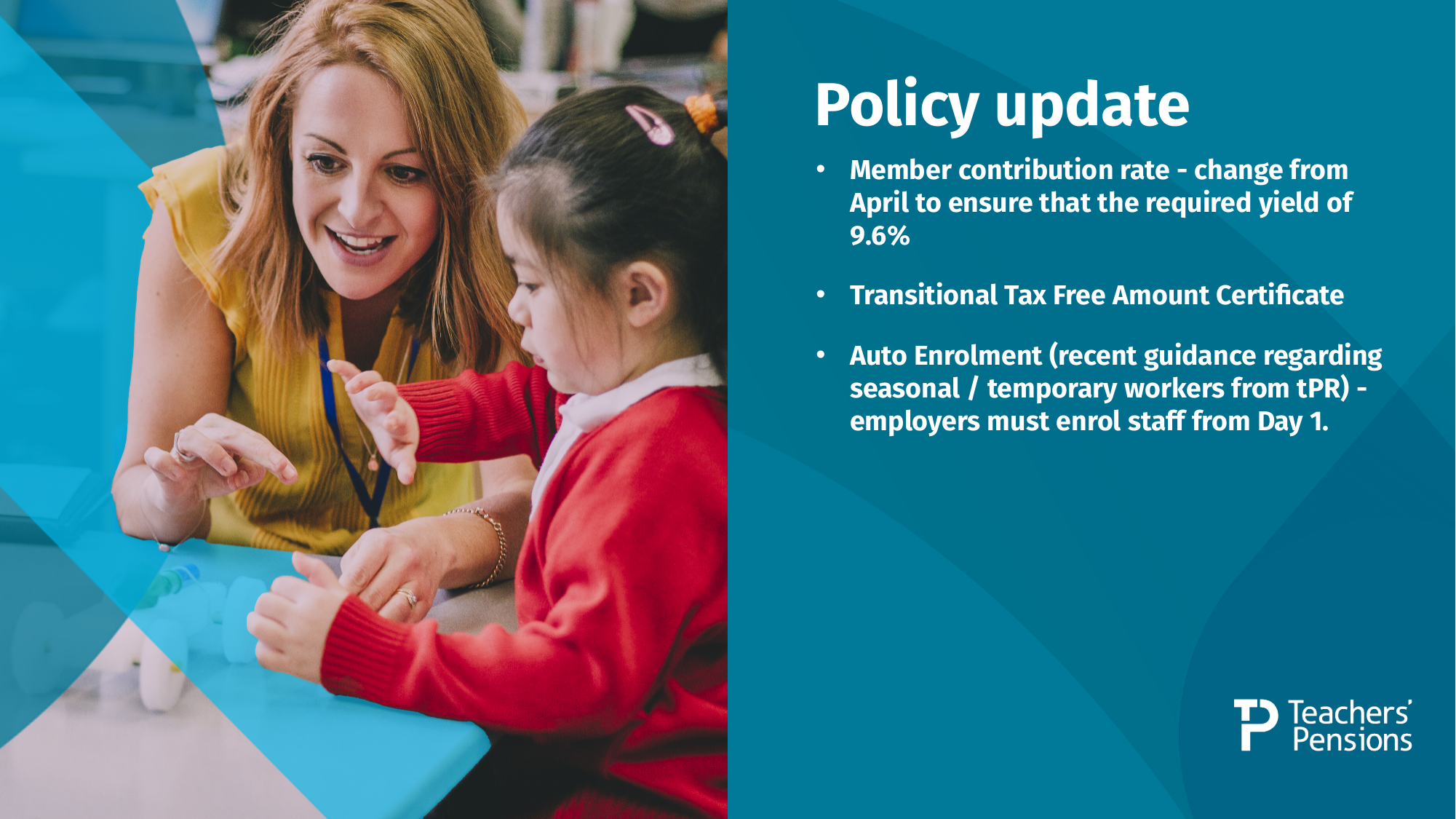

# Policy update
Member contribution rate - change from April to ensure that the required yield of 9.6%
Transitional Tax Free Amount Certificate
Auto Enrolment (recent guidance regarding seasonal / temporary workers from tPR) -  employers must enrol staff from Day 1.